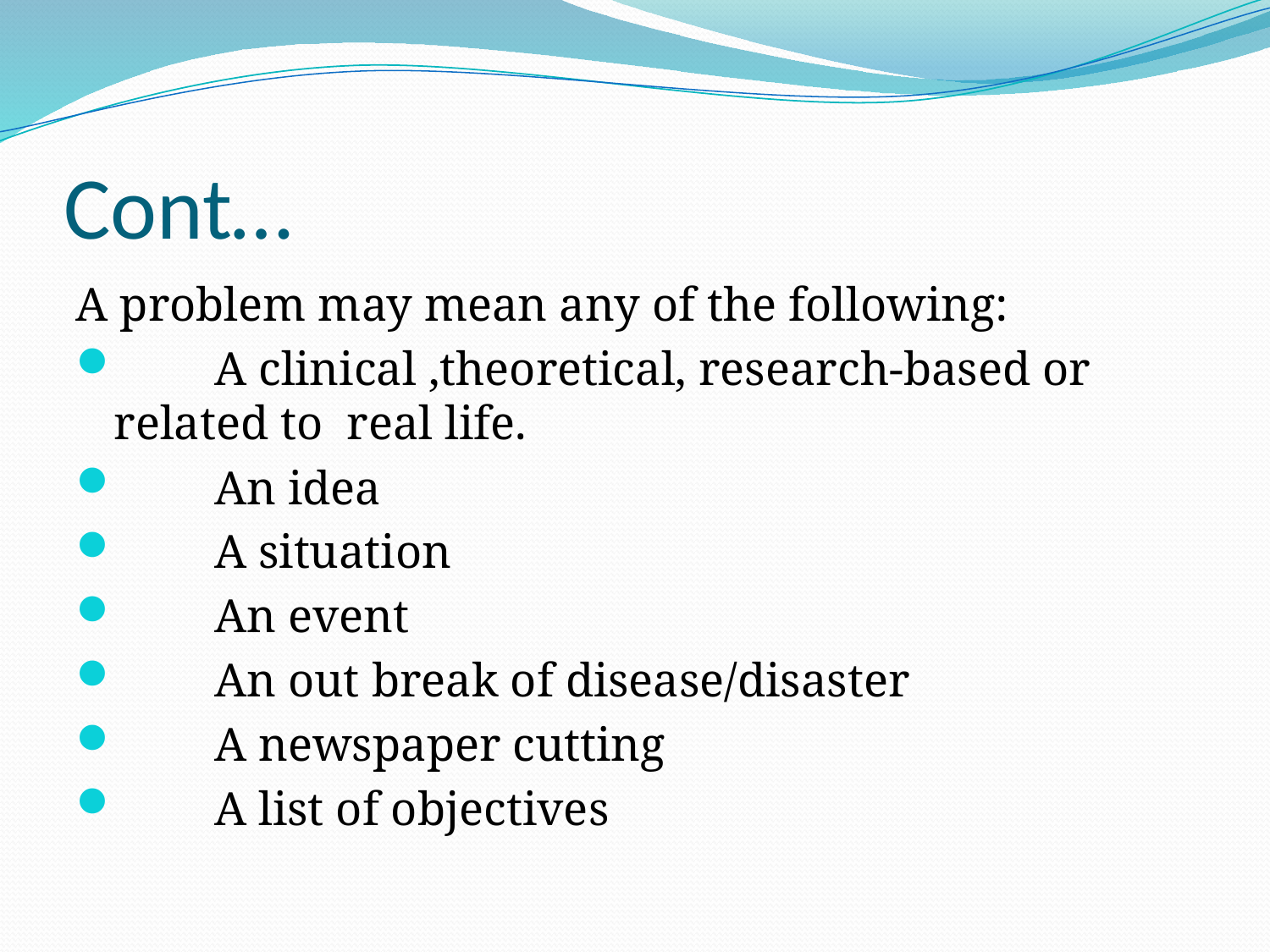

# Cont…
A problem may mean any of the following:
        A clinical ,theoretical, research-based or related to  real life.
        An idea
        A situation
        An event
        An out break of disease/disaster
        A newspaper cutting
        A list of objectives